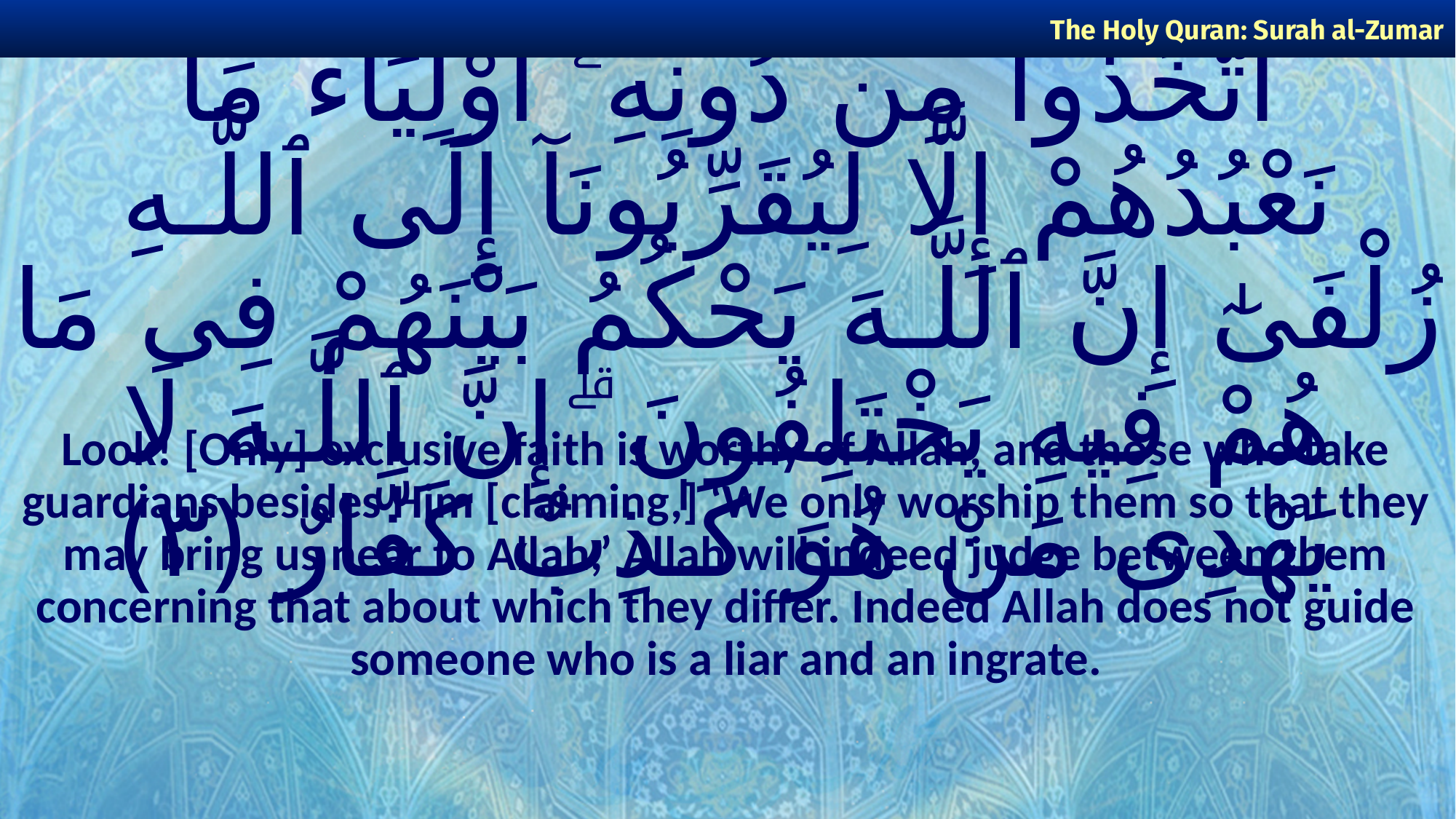

The Holy Quran: Surah al-Zumar
# أَلَا لِلَّـهِ ٱلدِّينُ ٱلْخَالِصُ ۚ وَٱلَّذِينَ ٱتَّخَذُوا۟ مِن دُونِهِۦٓ أَوْلِيَآءَ مَا نَعْبُدُهُمْ إِلَّا لِيُقَرِّبُونَآ إِلَى ٱللَّـهِ زُلْفَىٰٓ إِنَّ ٱللَّـهَ يَحْكُمُ بَيْنَهُمْ فِى مَا هُمْ فِيهِ يَخْتَلِفُونَ ۗ إِنَّ ٱللَّـهَ لَا يَهْدِى مَنْ هُوَ كَـٰذِبٌ كَفَّارٌ ﴿٣﴾
Look! [Only] exclusive faith is worthy of Allah, and those who take guardians besides Him [claiming,] ‘We only worship them so that they may bring us near to Allah,’ Allah will indeed judge between them concerning that about which they differ. Indeed Allah does not guide someone who is a liar and an ingrate.